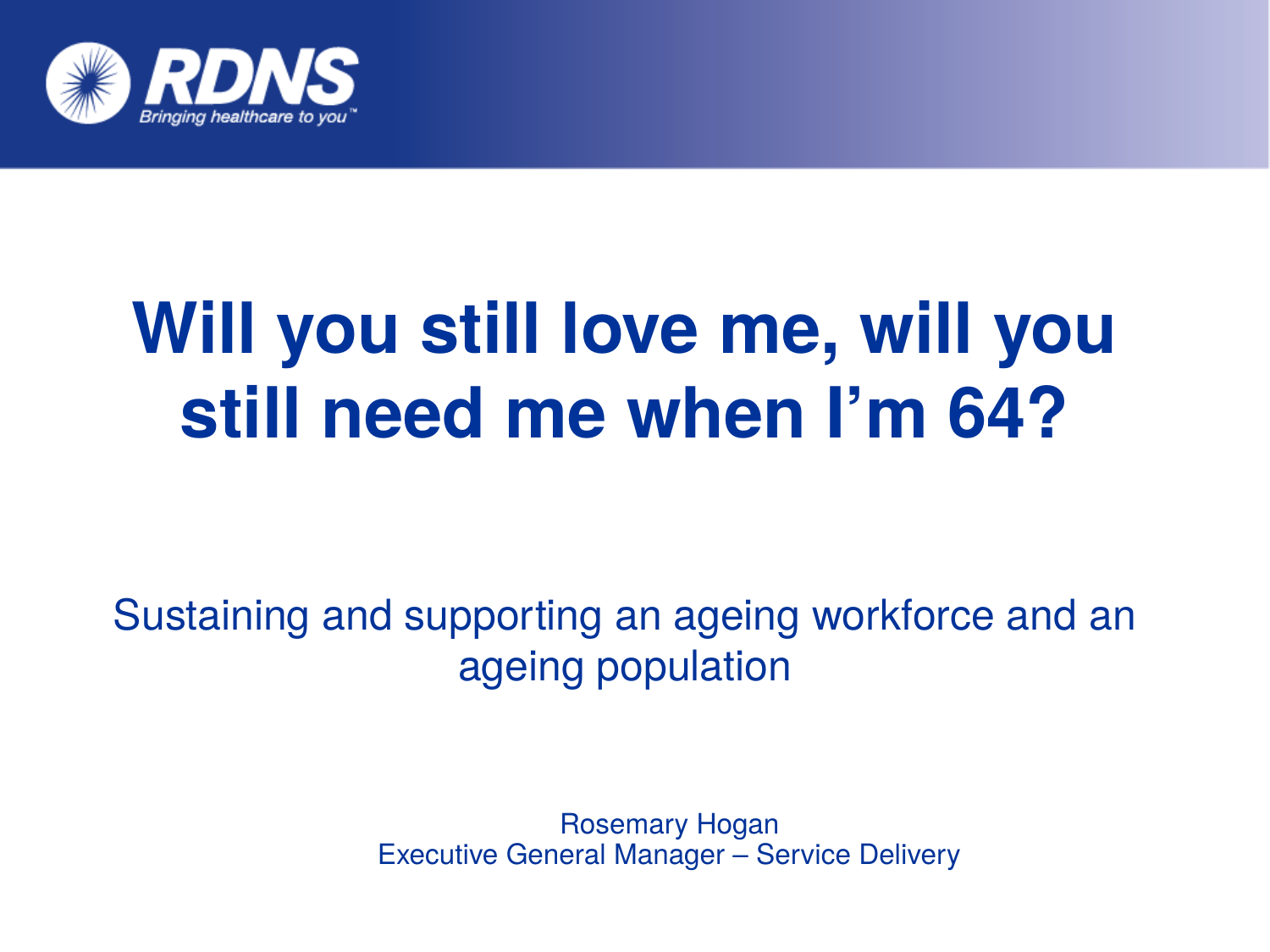

# Will you still love me, will you still need me when I’m 64? Sustaining and supporting an ageing workforce and an ageing population
Rosemary Hogan
Executive General Manager – Service Delivery